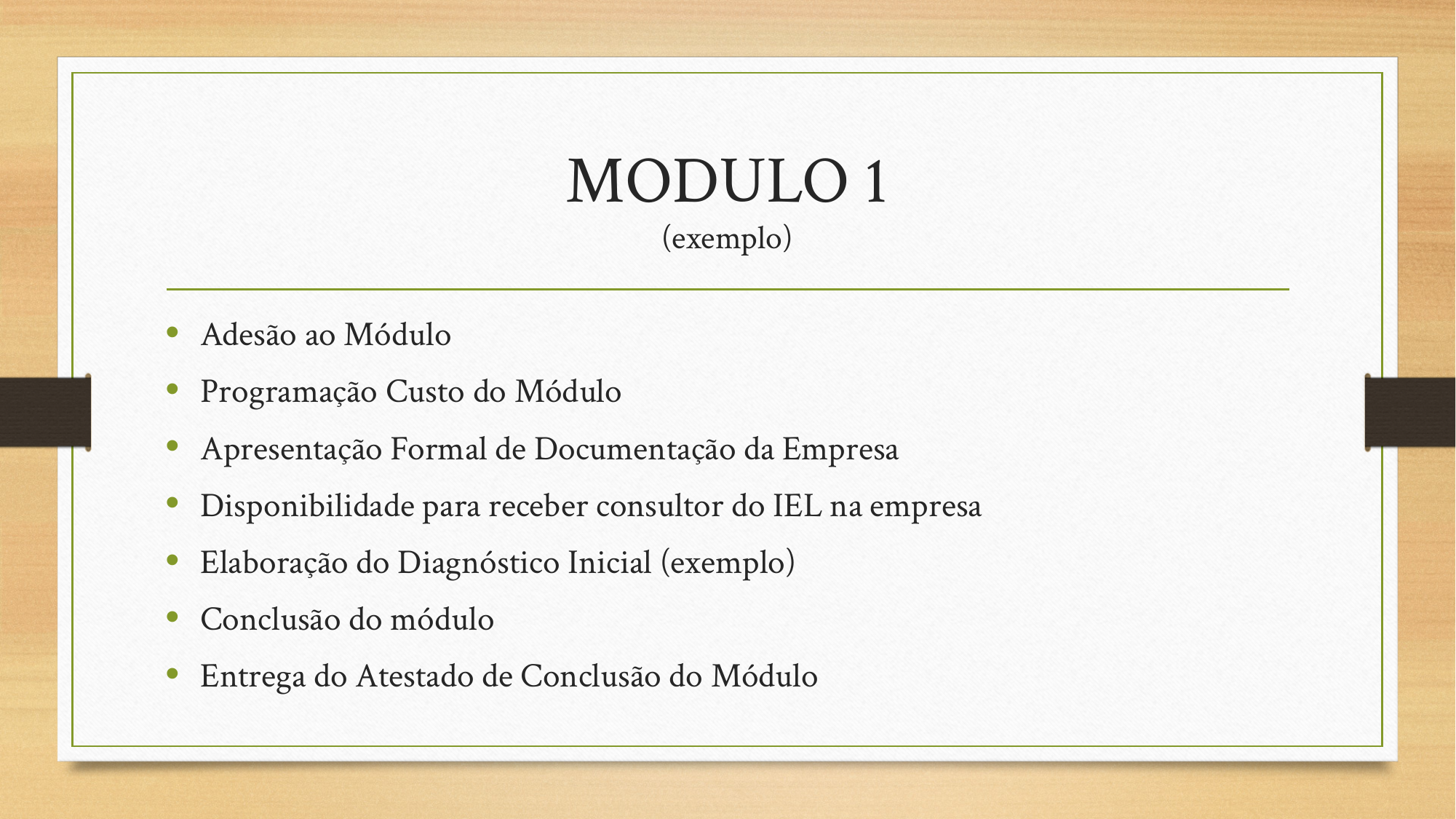

# MODULO 1 (exemplo)
Adesão ao Módulo
Programação Custo do Módulo
Apresentação Formal de Documentação da Empresa
Disponibilidade para receber consultor do IEL na empresa
Elaboração do Diagnóstico Inicial (exemplo)
Conclusão do módulo
Entrega do Atestado de Conclusão do Módulo